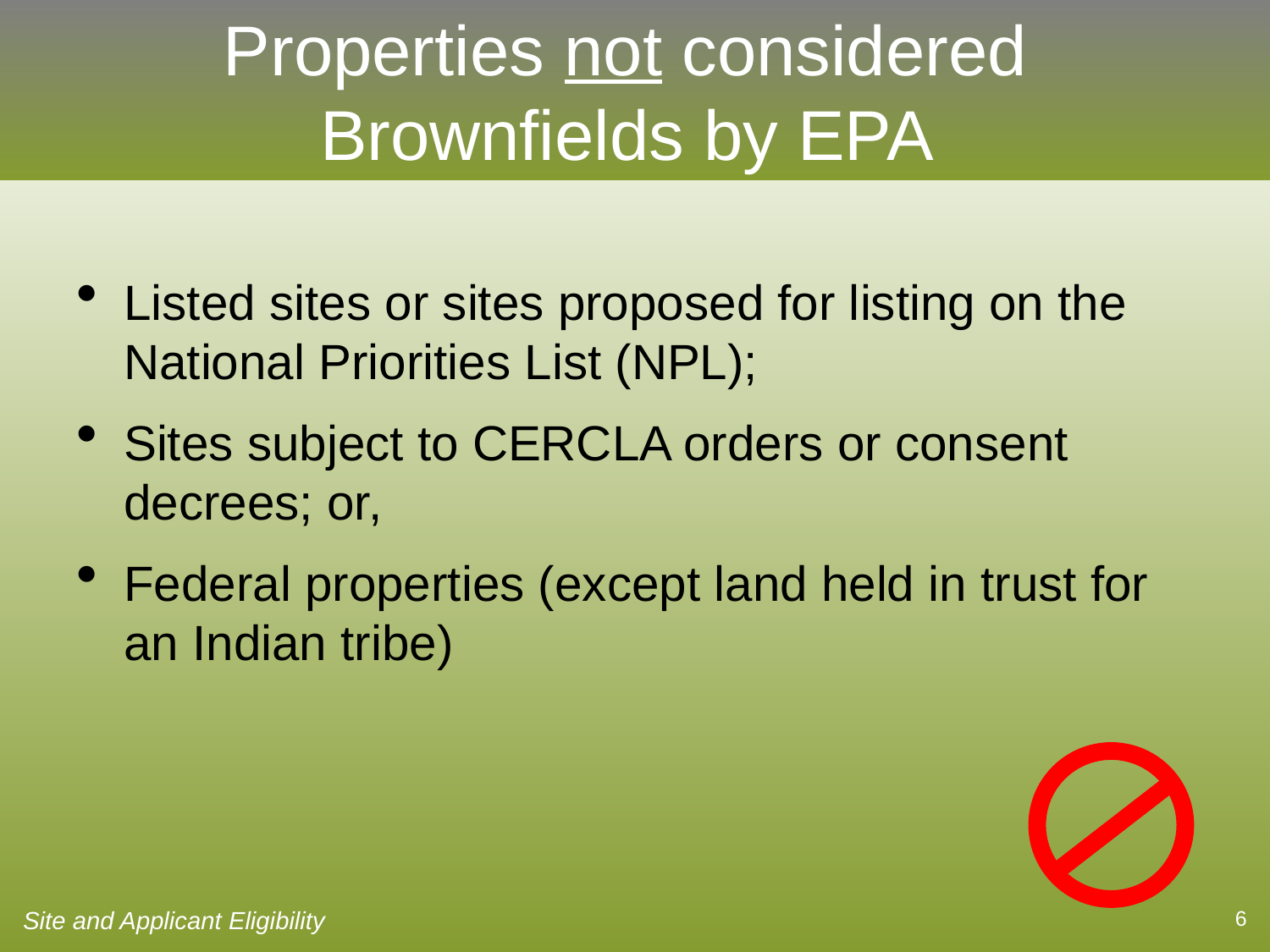

# Properties not considered Brownfields by EPA
Listed sites or sites proposed for listing on the National Priorities List (NPL);
Sites subject to CERCLA orders or consent decrees; or,
Federal properties (except land held in trust for an Indian tribe)

Site and Applicant Eligibility